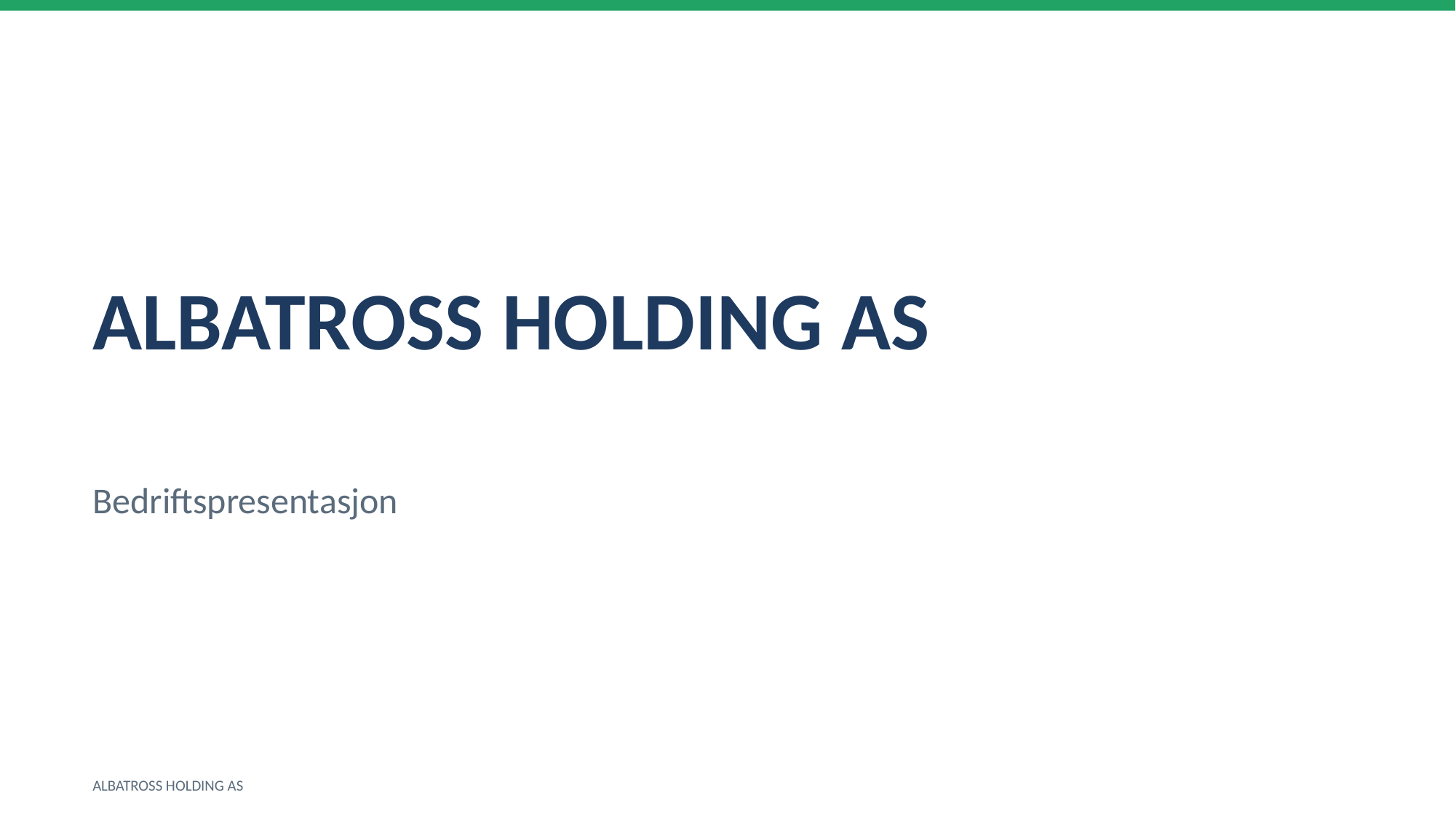

ALBATROSS HOLDING AS
Bedriftspresentasjon
ALBATROSS HOLDING AS